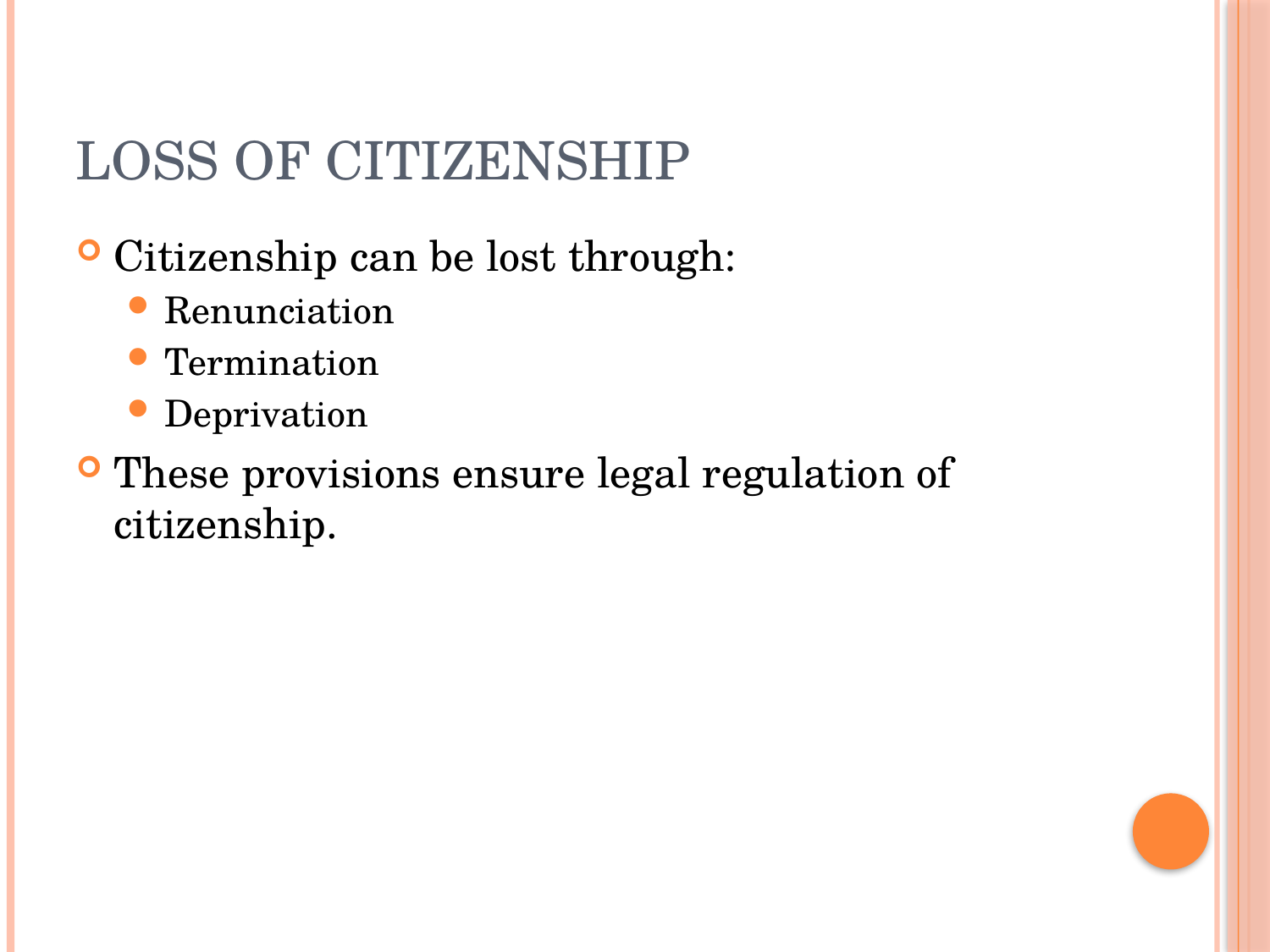

# Loss of Citizenship
Citizenship can be lost through:
Renunciation
Termination
Deprivation
These provisions ensure legal regulation of citizenship.